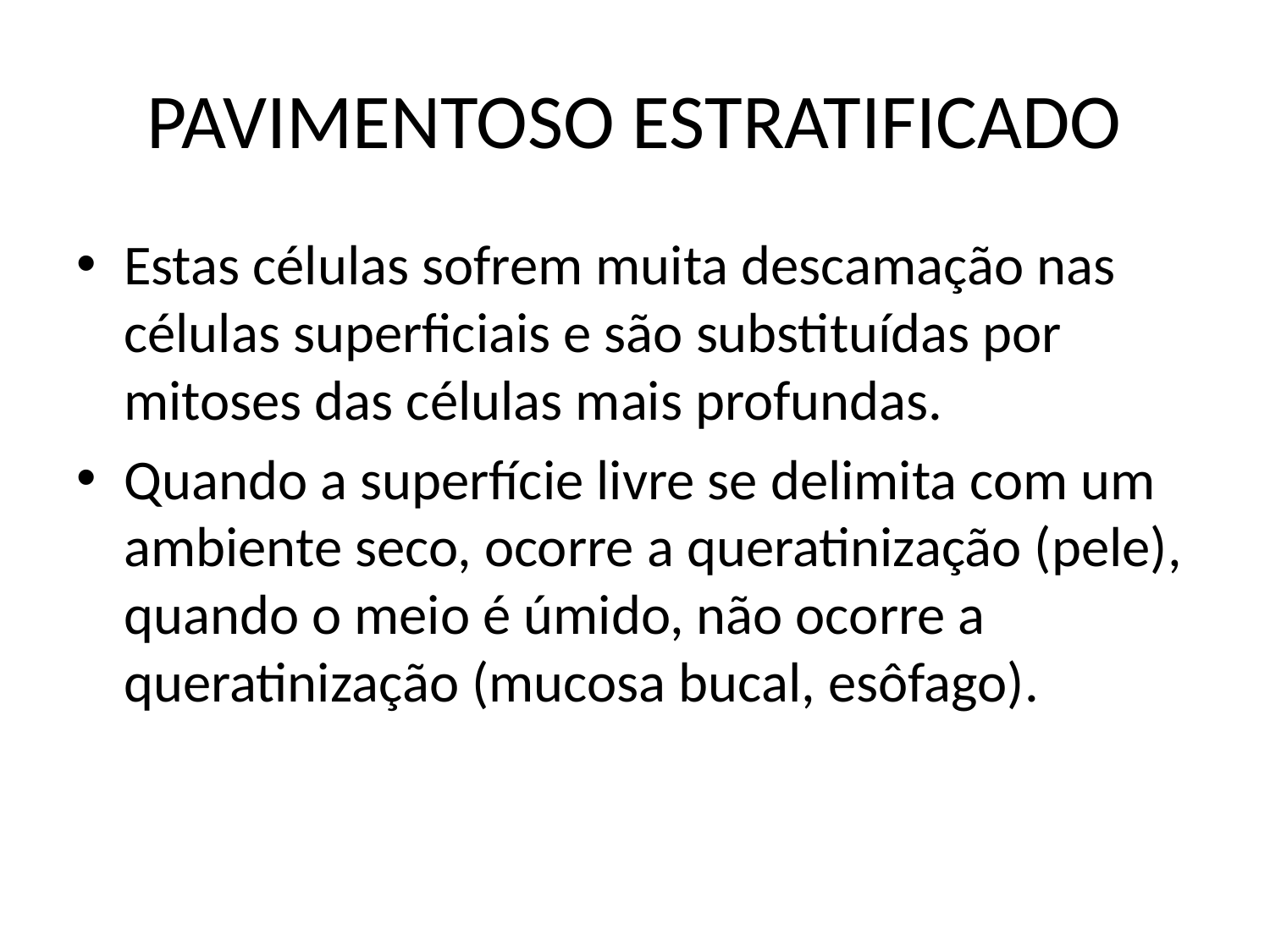

# PAVIMENTOSO ESTRATIFICADO
Estas células sofrem muita descamação nas células superficiais e são substituídas por mitoses das células mais profundas.
Quando a superfície livre se delimita com um ambiente seco, ocorre a queratinização (pele), quando o meio é úmido, não ocorre a queratinização (mucosa bucal, esôfago).